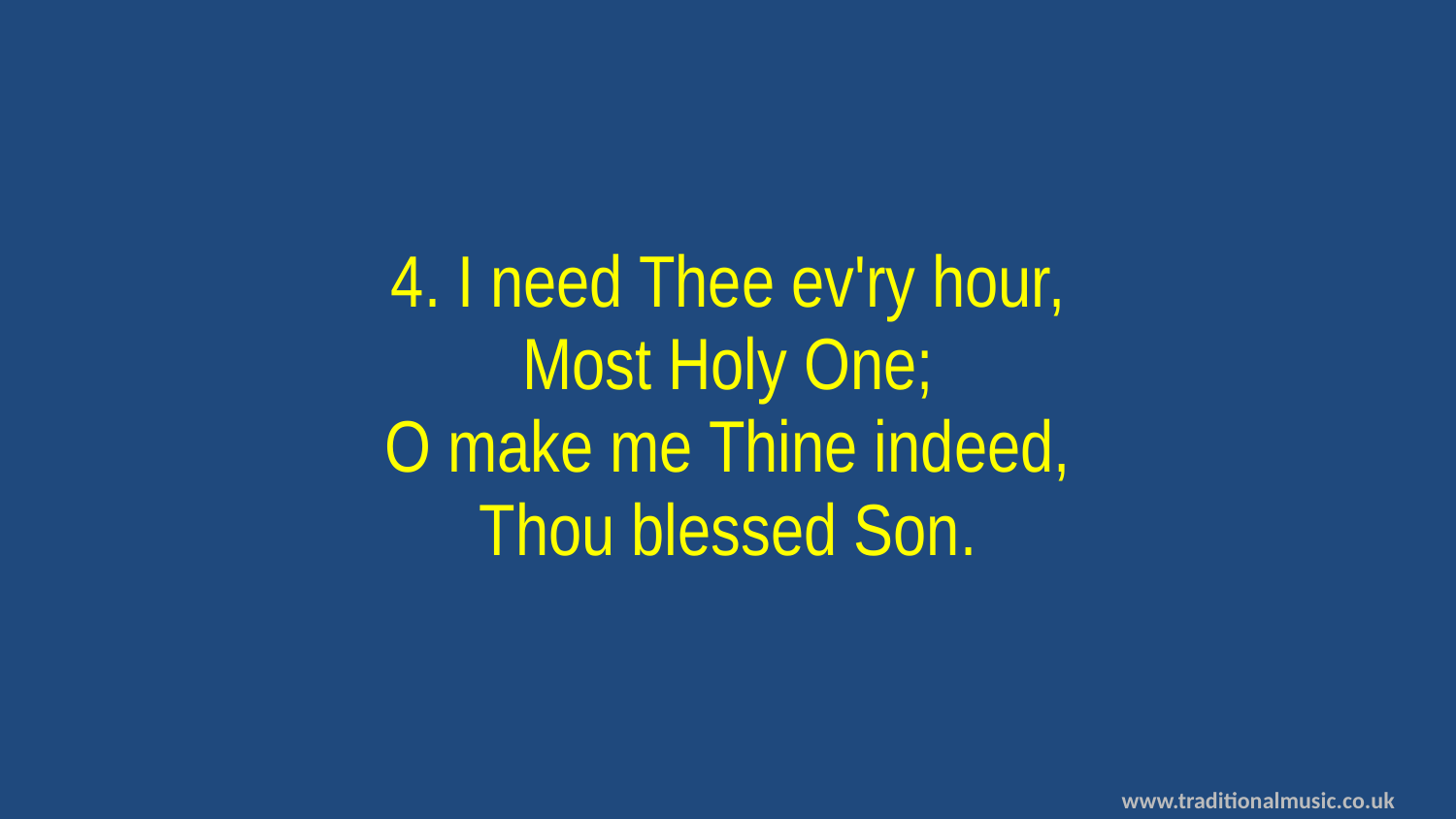

4. I need Thee ev'ry hour,
Most Holy One;
O make me Thine indeed,
Thou blessed Son.